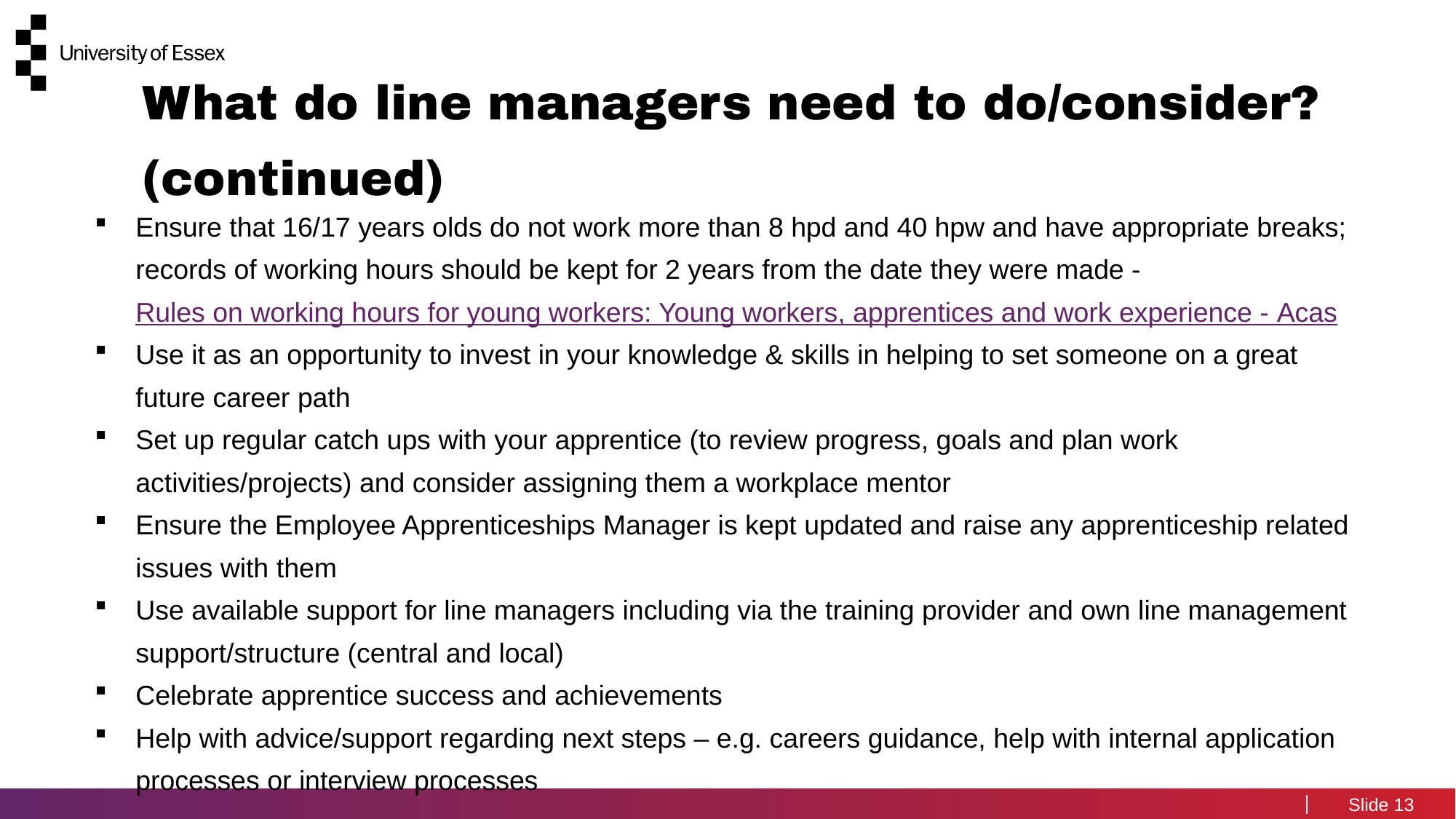

What do line managers need to do/consider? (continued)
Ensure that 16/17 years olds do not work more than 8 hpd and 40 hpw and have appropriate breaks; records of working hours should be kept for 2 years from the date they were made - Rules on working hours for young workers: Young workers, apprentices and work experience - Acas
Use it as an opportunity to invest in your knowledge & skills in helping to set someone on a great future career path
Set up regular catch ups with your apprentice (to review progress, goals and plan work activities/projects) and consider assigning them a workplace mentor
Ensure the Employee Apprenticeships Manager is kept updated and raise any apprenticeship related issues with them
Use available support for line managers including via the training provider and own line management support/structure (central and local)
Celebrate apprentice success and achievements
Help with advice/support regarding next steps – e.g. careers guidance, help with internal application processes or interview processes

13